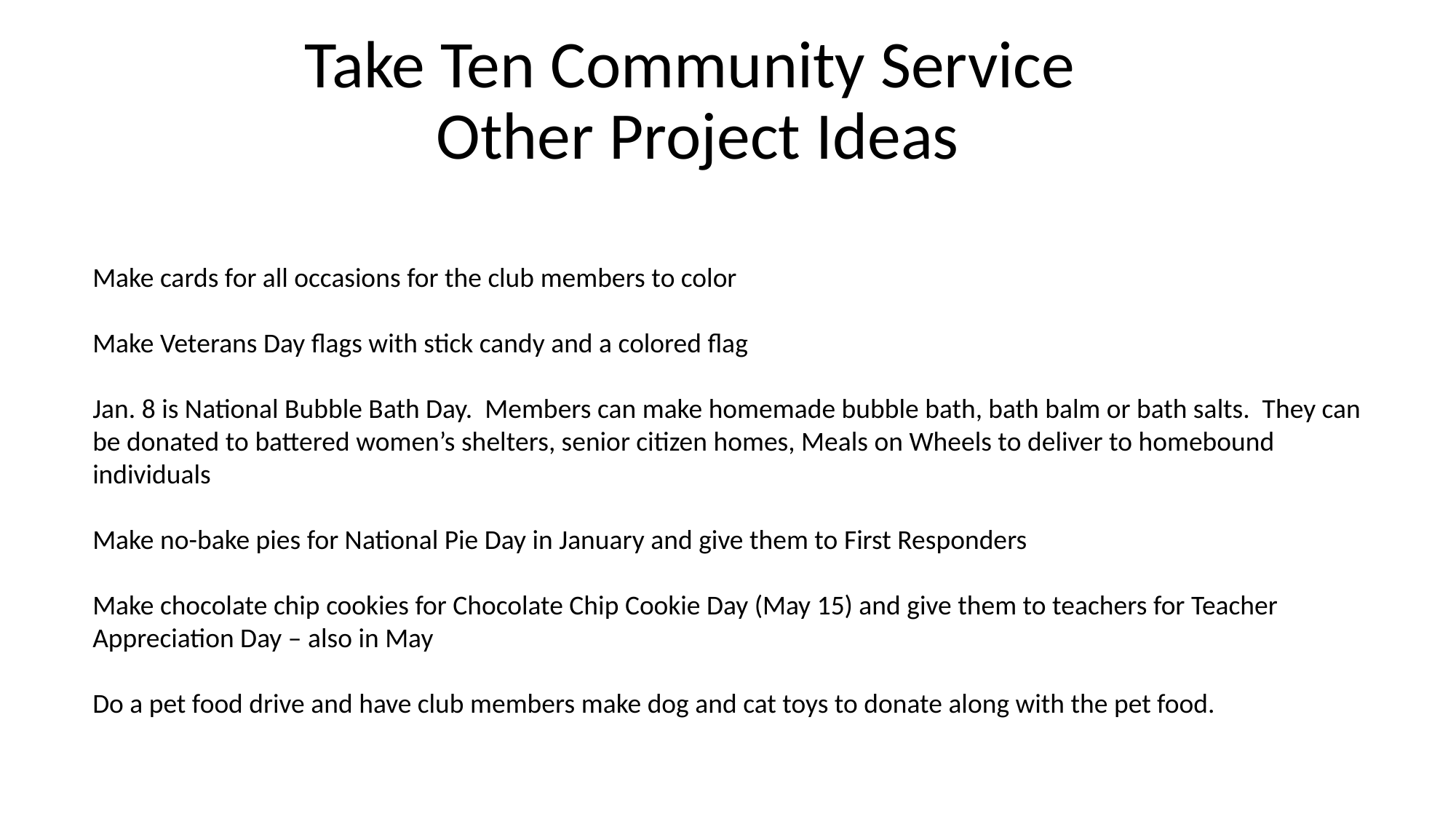

Take Ten Community Service
Other Project Ideas
Make cards for all occasions for the club members to color

Make Veterans Day flags with stick candy and a colored flag

Jan. 8 is National Bubble Bath Day.  Members can make homemade bubble bath, bath balm or bath salts.  They can be donated to battered women’s shelters, senior citizen homes, Meals on Wheels to deliver to homebound individuals

Make no-bake pies for National Pie Day in January and give them to First Responders

Make chocolate chip cookies for Chocolate Chip Cookie Day (May 15) and give them to teachers for Teacher Appreciation Day – also in May

Do a pet food drive and have club members make dog and cat toys to donate along with the pet food.